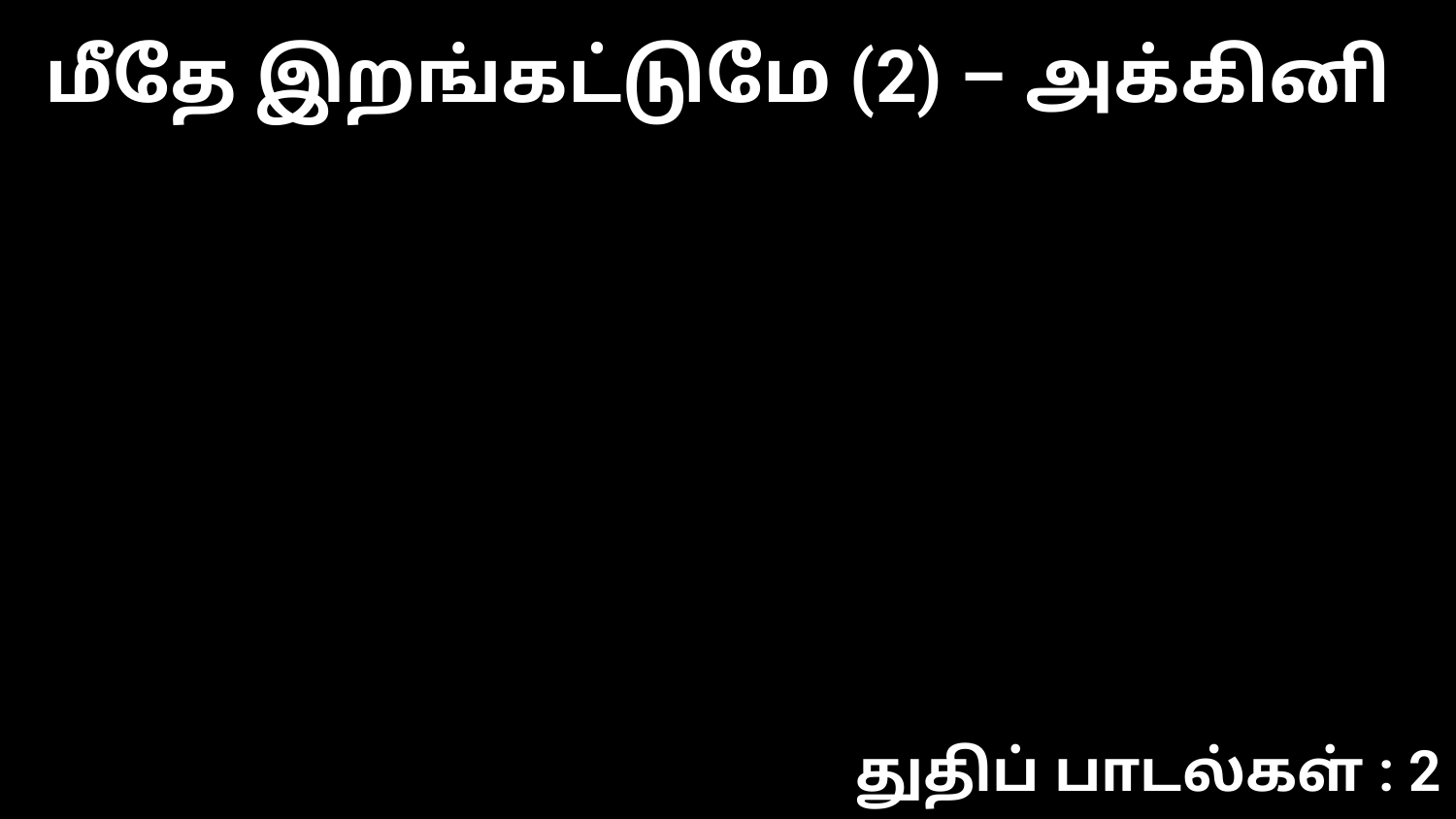

மீதே இறங்கட்டுமே (2) – அக்கினி
துதிப் பாடல்கள் : 2